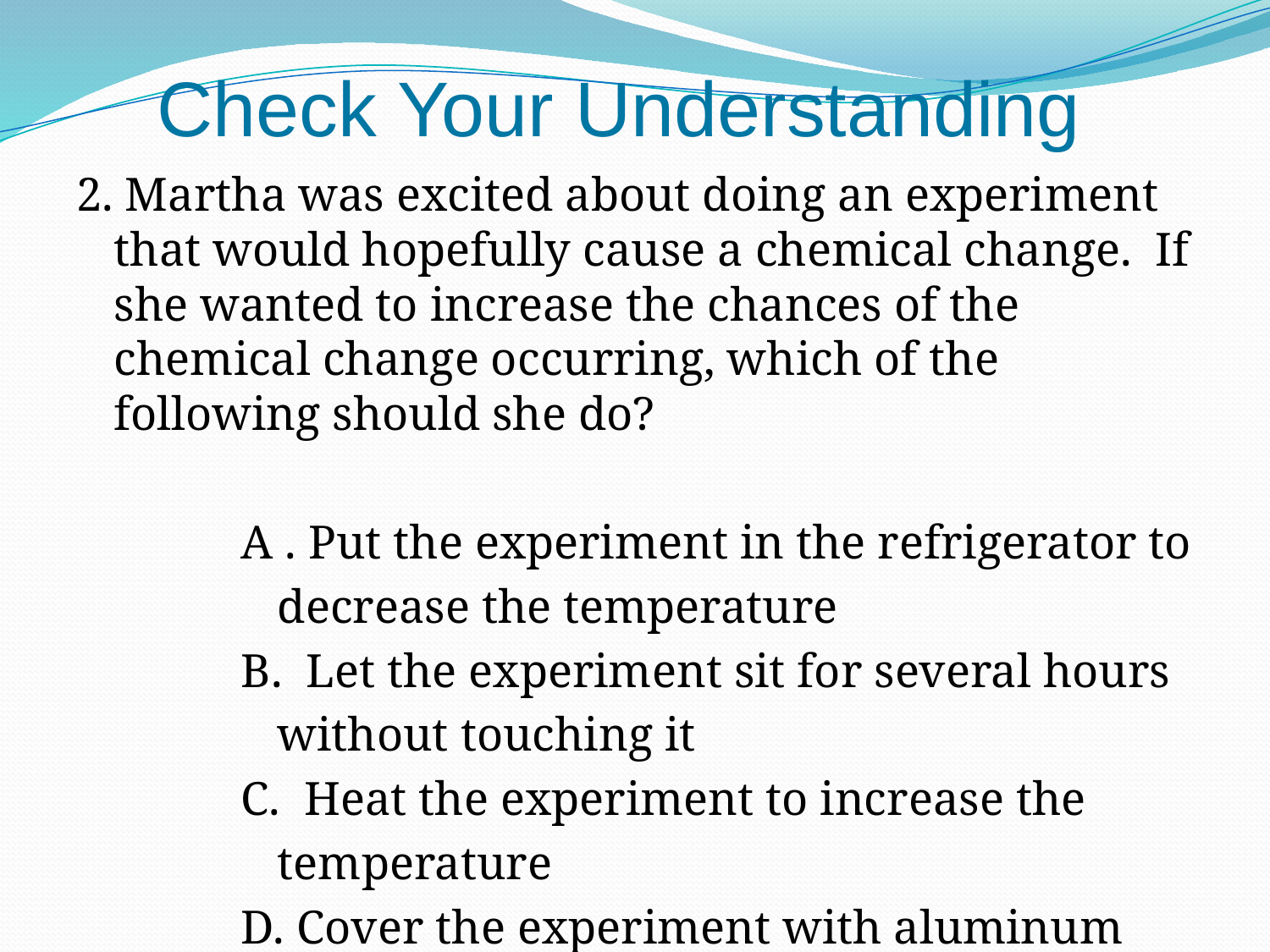

Check Your Understanding
2. Martha was excited about doing an experiment that would hopefully cause a chemical change.  If she wanted to increase the chances of the chemical change occurring, which of the following should she do?

		A . Put the experiment in the refrigerator to
                 decrease the temperature
		B.  Let the experiment sit for several hours
                 without touching it
		C.  Heat the experiment to increase the
                 temperature
		D. Cover the experiment with aluminum foil